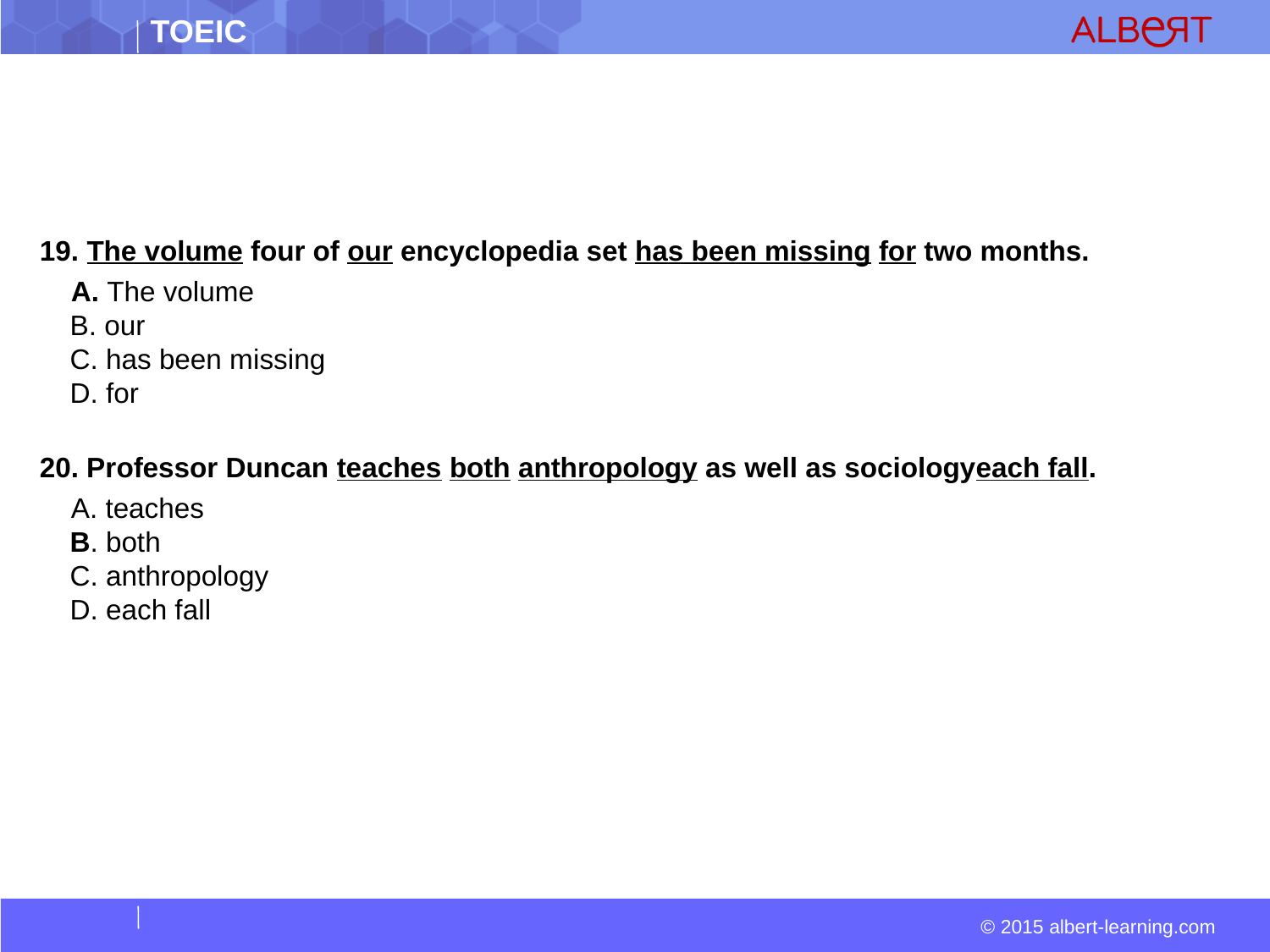

#
19. The volume four of our encyclopedia set has been missing for two months.
    A. The volume  
 B. our  
 C. has been missing  
 D. for
20. Professor Duncan teaches both anthropology as well as sociologyeach fall.
    A. teaches  
 B. both  
 C. anthropology  
 D. each fall